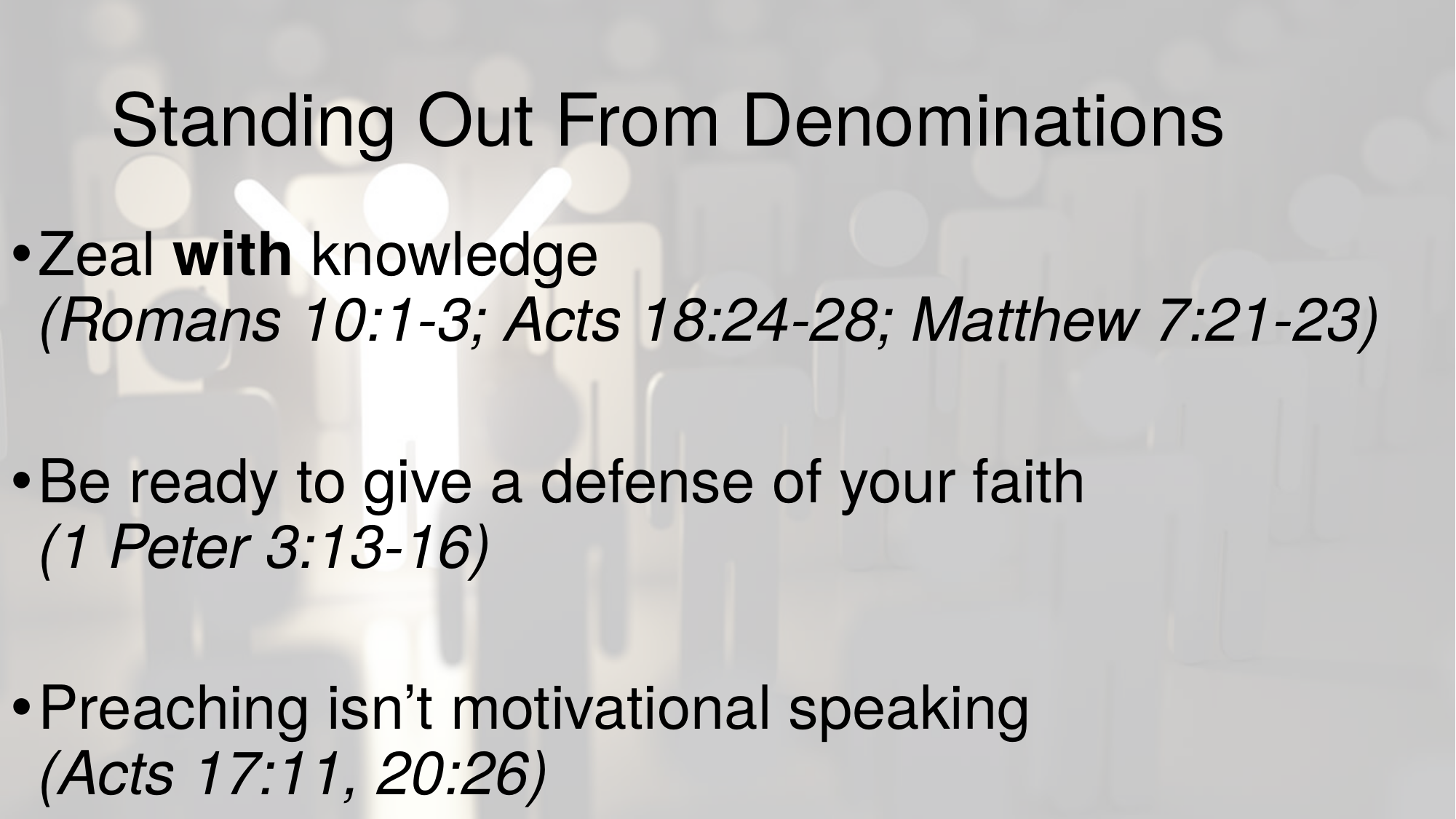

# Standing Out From Denominations
Zeal with knowledge
(Romans 10:1-3; Acts 18:24-28; Matthew 7:21-23)

Be ready to give a defense of your faith
(1 Peter 3:13-16)

Preaching isn’t motivational speaking
(Acts 17:11, 20:26)